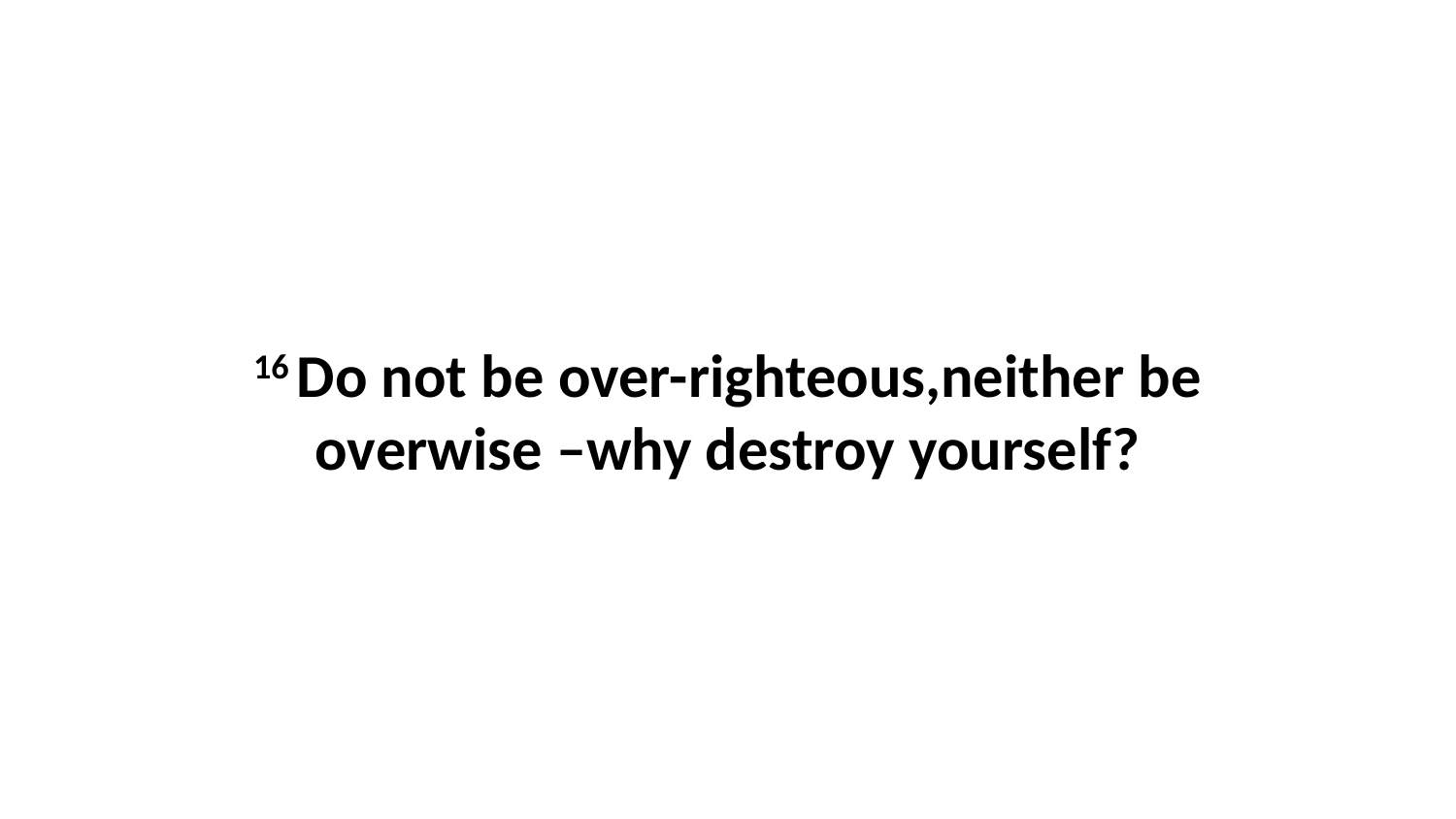

16 Do not be over-righteous,neither be overwise –why destroy yourself?